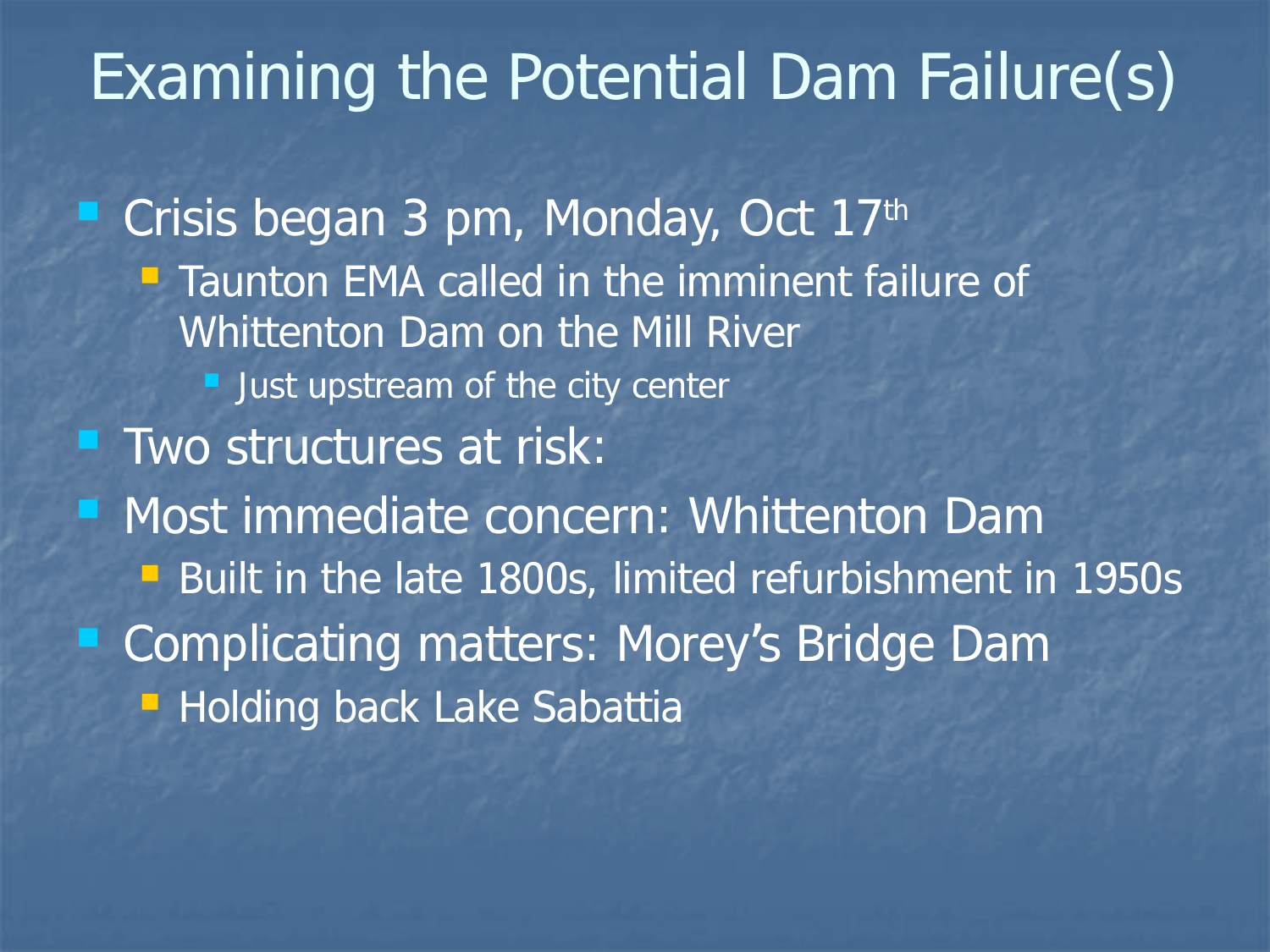

# Examining the Potential Dam Failure(s)
Crisis began 3 pm, Monday, Oct 17th
Taunton EMA called in the imminent failure of Whittenton Dam on the Mill River
Just upstream of the city center
Two structures at risk:
Most immediate concern: Whittenton Dam
Built in the late 1800s, limited refurbishment in 1950s
Complicating matters: Morey’s Bridge Dam
Holding back Lake Sabattia